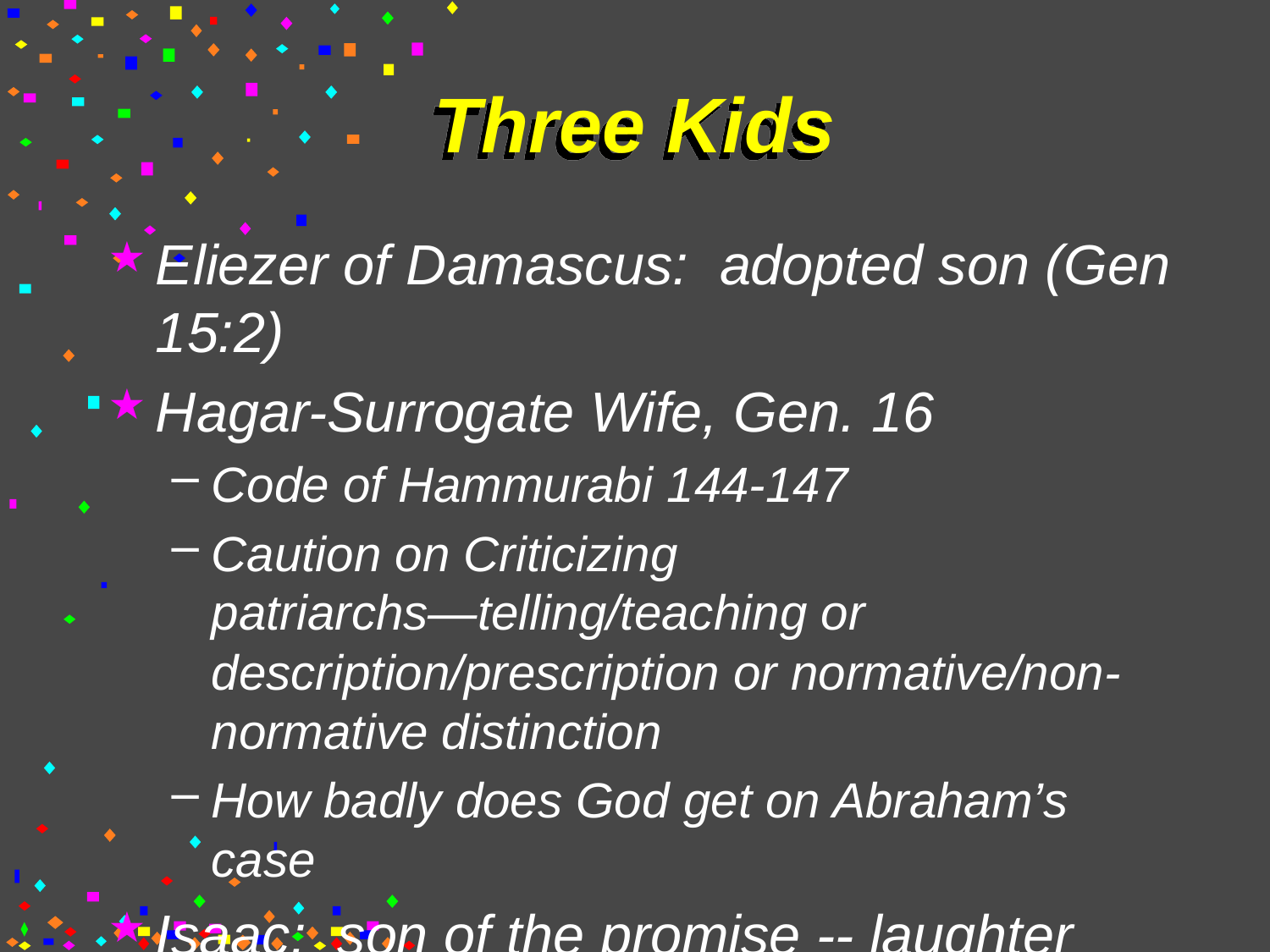

# Three Kids
Eliezer of Damascus:  adopted son (Gen 15:2)
Hagar-Surrogate Wife, Gen. 16
Code of Hammurabi 144-147
Caution on Criticizing patriarchs—telling/teaching or description/prescription or normative/non-normative distinction
How badly does God get on Abraham’s case
Isaac:  son of the promise -- laughter